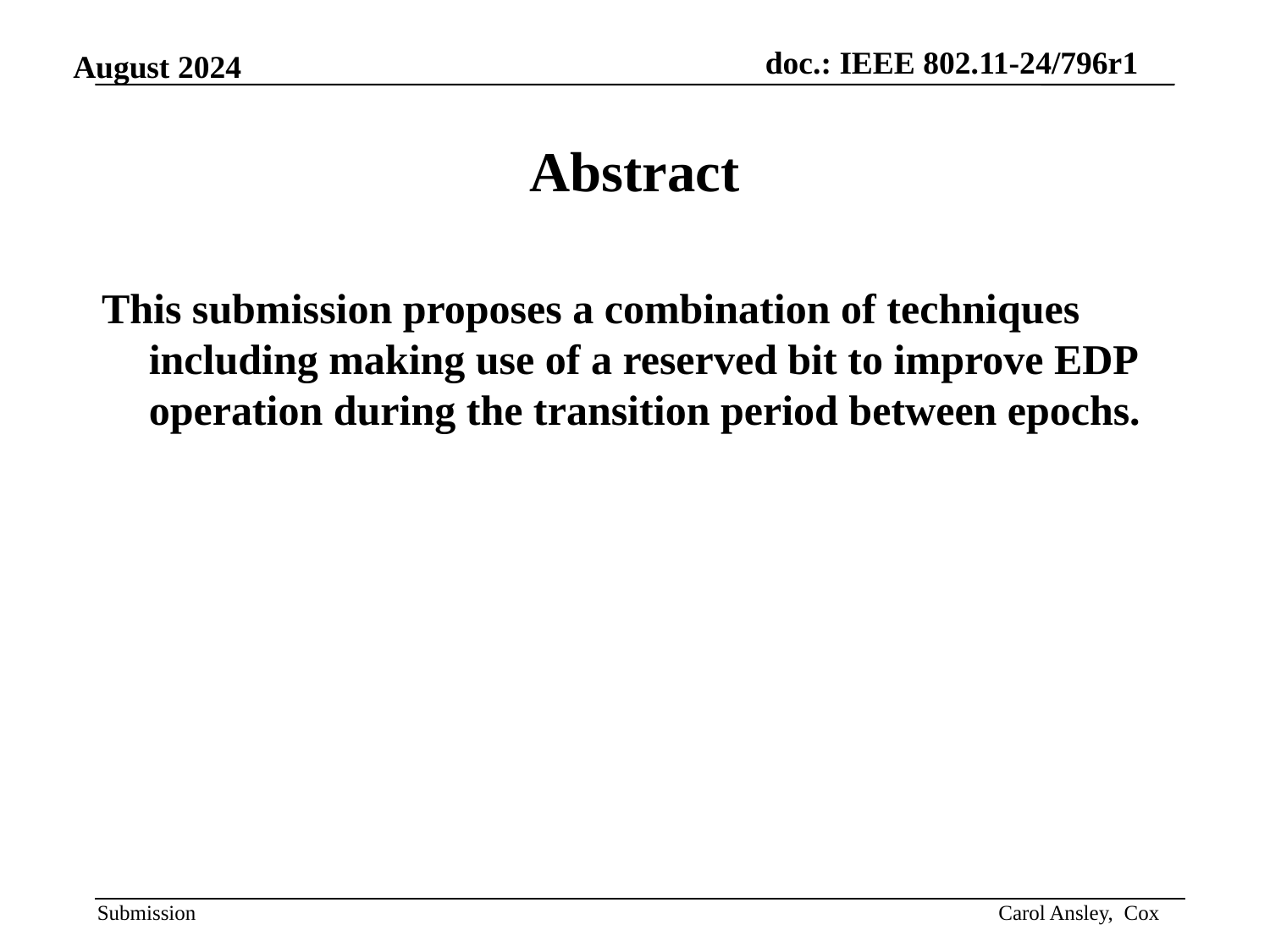

Abstract
This submission proposes a combination of techniques including making use of a reserved bit to improve EDP operation during the transition period between epochs.